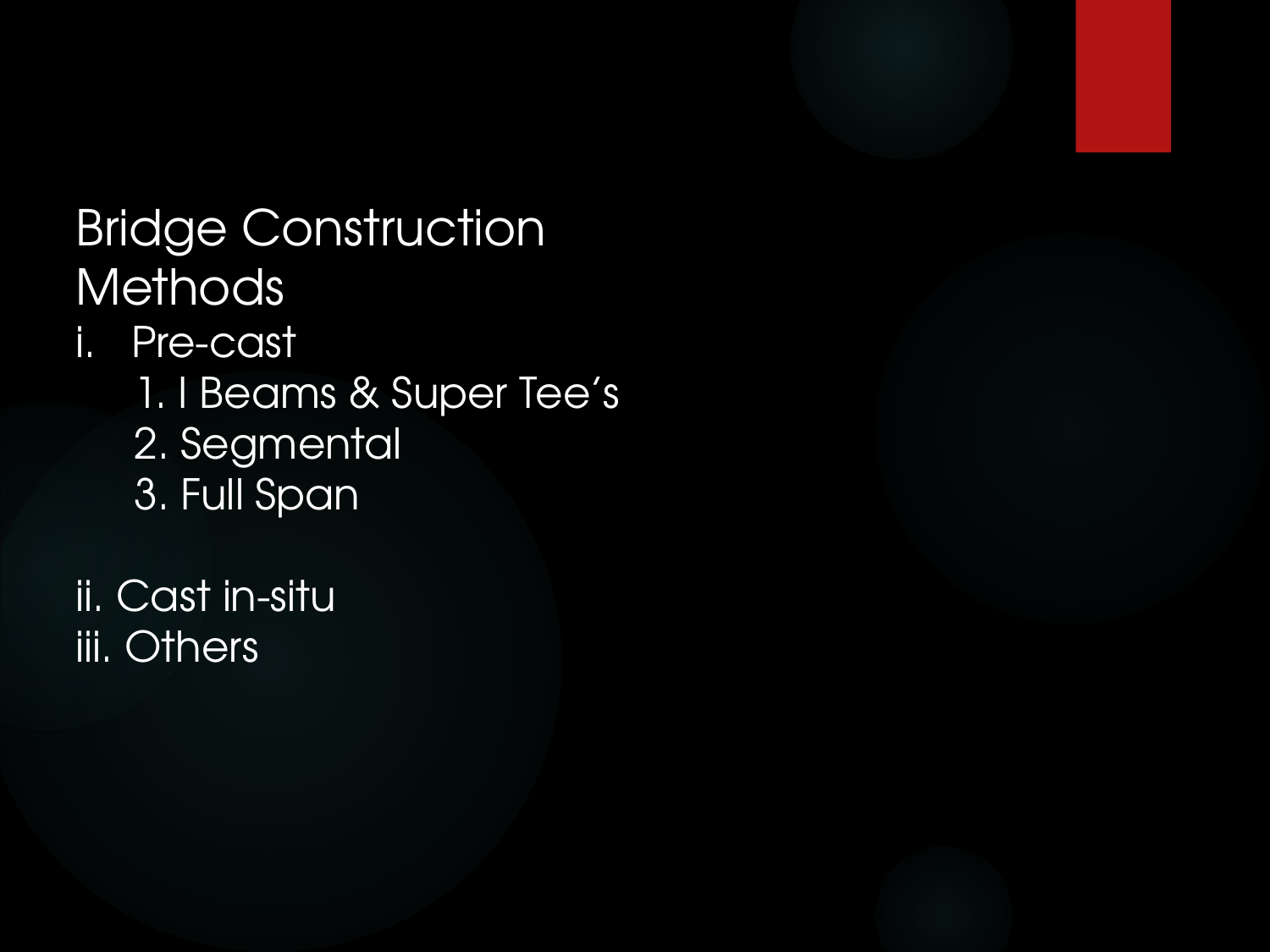

Bridge Construction Methods
Pre-cast
     1. I Beams & Super Tee’s
     2. Segmental
     3. Full Span

ii. Cast in-situ
iii. Others